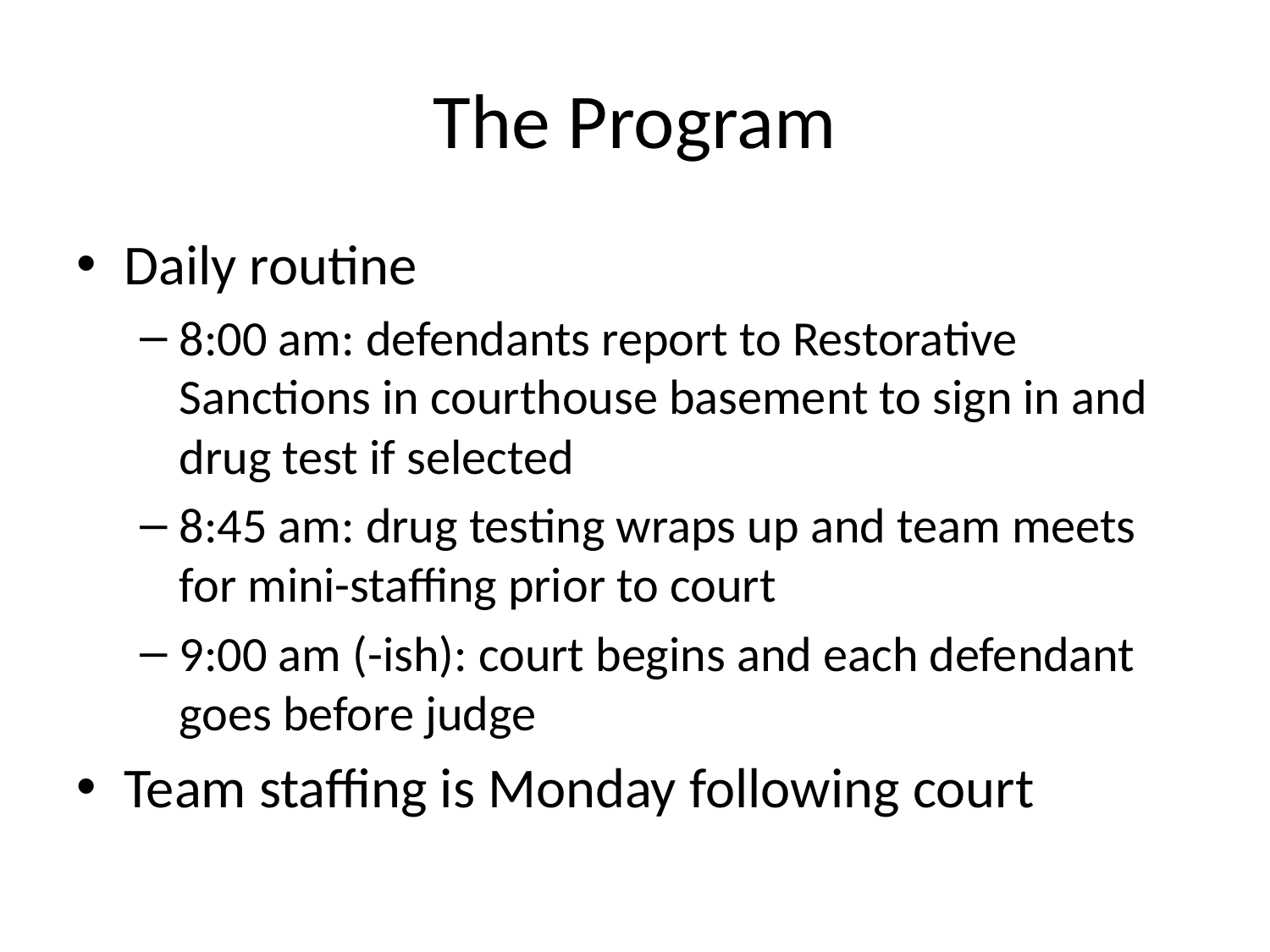

# The Program
Daily routine
8:00 am: defendants report to Restorative Sanctions in courthouse basement to sign in and drug test if selected
8:45 am: drug testing wraps up and team meets for mini-staffing prior to court
9:00 am (-ish): court begins and each defendant goes before judge
Team staffing is Monday following court